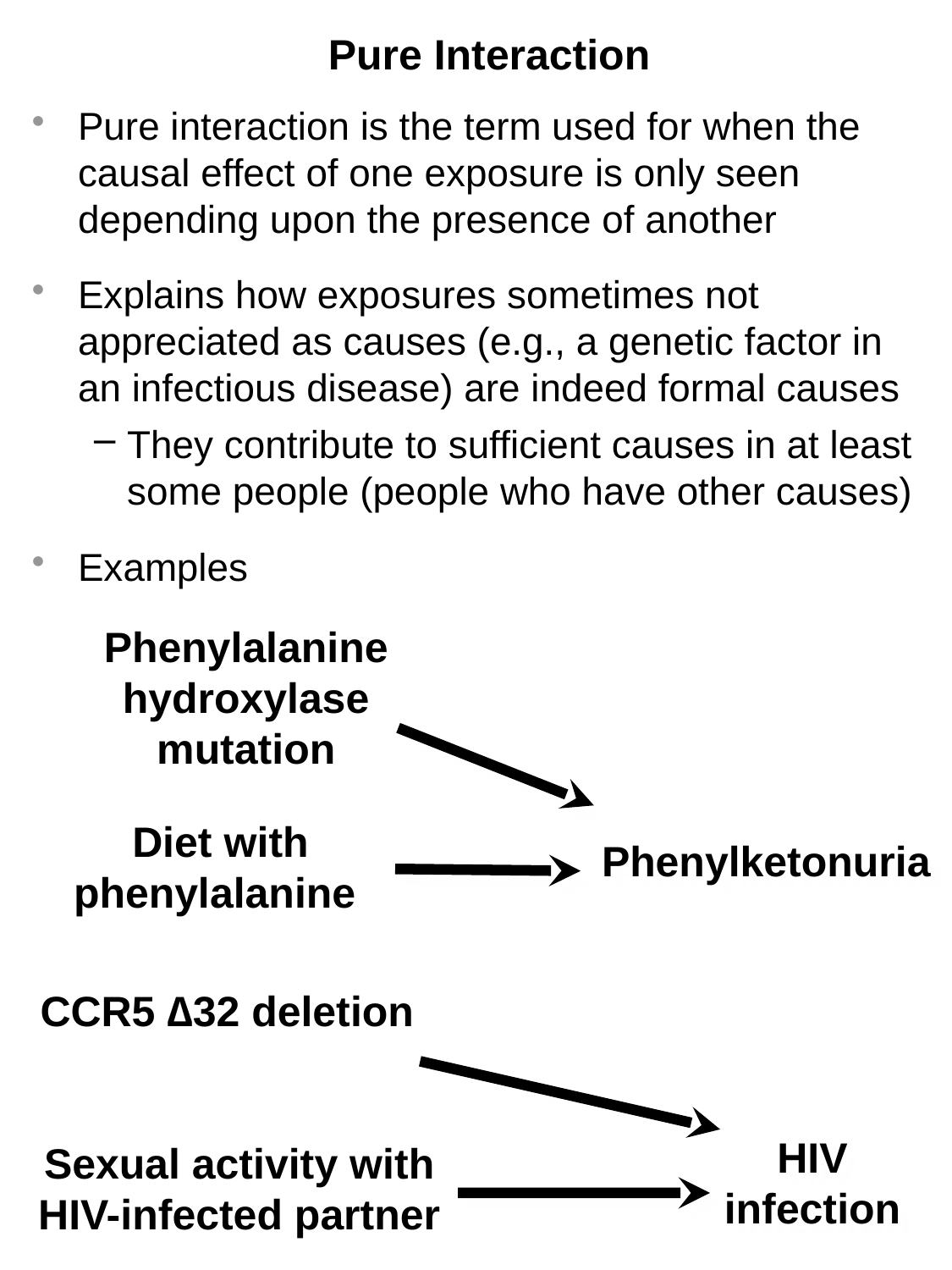

# Pure Interaction
Pure interaction is the term used for when the causal effect of one exposure is only seen depending upon the presence of another
Explains how exposures sometimes not appreciated as causes (e.g., a genetic factor in an infectious disease) are indeed formal causes
They contribute to sufficient causes in at least some people (people who have other causes)
Examples

Phenylalanine hydroxylase mutation

Diet with phenylalanine

Phenylketonuria

CCR5 ∆32 deletion

HIV infection

Sexual activity with HIV-infected partner